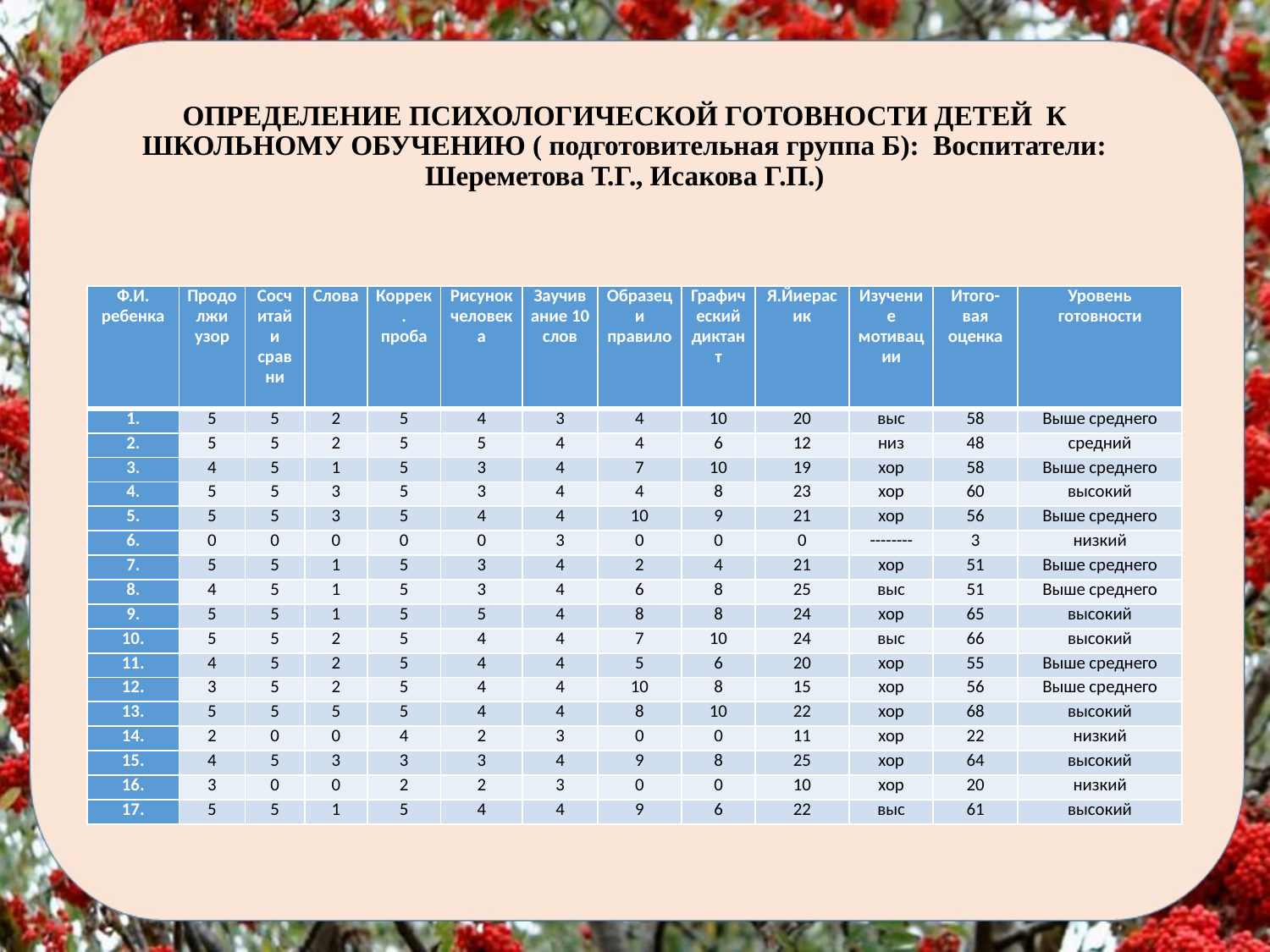

# ОПРЕДЕЛЕНИЕ ПСИХОЛОГИЧЕСКОЙ ГОТОВНОСТИ ДЕТЕЙ  К ШКОЛЬНОМУ ОБУЧЕНИЮ ( подготовительная группа Б):  Воспитатели: Шереметова Т.Г., Исакова Г.П.)

| Ф.И. ребенка | Продолжи узор | Сосчитай и сравни | Слова | Коррек. проба | Рисунок человека | Заучивание 10 слов | Образец и правило | Графический диктант | Я.Йиерасик | Изучение мотивации | Итого- вая оценка | Уровень готовности |
| --- | --- | --- | --- | --- | --- | --- | --- | --- | --- | --- | --- | --- |
| 1. | 5 | 5 | 2 | 5 | 4 | 3 | 4 | 10 | 20 | выс | 58 | Выше среднего |
| 2. | 5 | 5 | 2 | 5 | 5 | 4 | 4 | 6 | 12 | низ | 48 | средний |
| 3. | 4 | 5 | 1 | 5 | 3 | 4 | 7 | 10 | 19 | хор | 58 | Выше среднего |
| 4. | 5 | 5 | 3 | 5 | 3 | 4 | 4 | 8 | 23 | хор | 60 | высокий |
| 5. | 5 | 5 | 3 | 5 | 4 | 4 | 10 | 9 | 21 | хор | 56 | Выше среднего |
| 6. | 0 | 0 | 0 | 0 | 0 | 3 | 0 | 0 | 0 | -------- | 3 | низкий |
| 7. | 5 | 5 | 1 | 5 | 3 | 4 | 2 | 4 | 21 | хор | 51 | Выше среднего |
| 8. | 4 | 5 | 1 | 5 | 3 | 4 | 6 | 8 | 25 | выс | 51 | Выше среднего |
| 9. | 5 | 5 | 1 | 5 | 5 | 4 | 8 | 8 | 24 | хор | 65 | высокий |
| 10. | 5 | 5 | 2 | 5 | 4 | 4 | 7 | 10 | 24 | выс | 66 | высокий |
| 11. | 4 | 5 | 2 | 5 | 4 | 4 | 5 | 6 | 20 | хор | 55 | Выше среднего |
| 12. | 3 | 5 | 2 | 5 | 4 | 4 | 10 | 8 | 15 | хор | 56 | Выше среднего |
| 13. | 5 | 5 | 5 | 5 | 4 | 4 | 8 | 10 | 22 | хор | 68 | высокий |
| 14. | 2 | 0 | 0 | 4 | 2 | 3 | 0 | 0 | 11 | хор | 22 | низкий |
| 15. | 4 | 5 | 3 | 3 | 3 | 4 | 9 | 8 | 25 | хор | 64 | высокий |
| 16. | 3 | 0 | 0 | 2 | 2 | 3 | 0 | 0 | 10 | хор | 20 | низкий |
| 17. | 5 | 5 | 1 | 5 | 4 | 4 | 9 | 6 | 22 | выс | 61 | высокий |